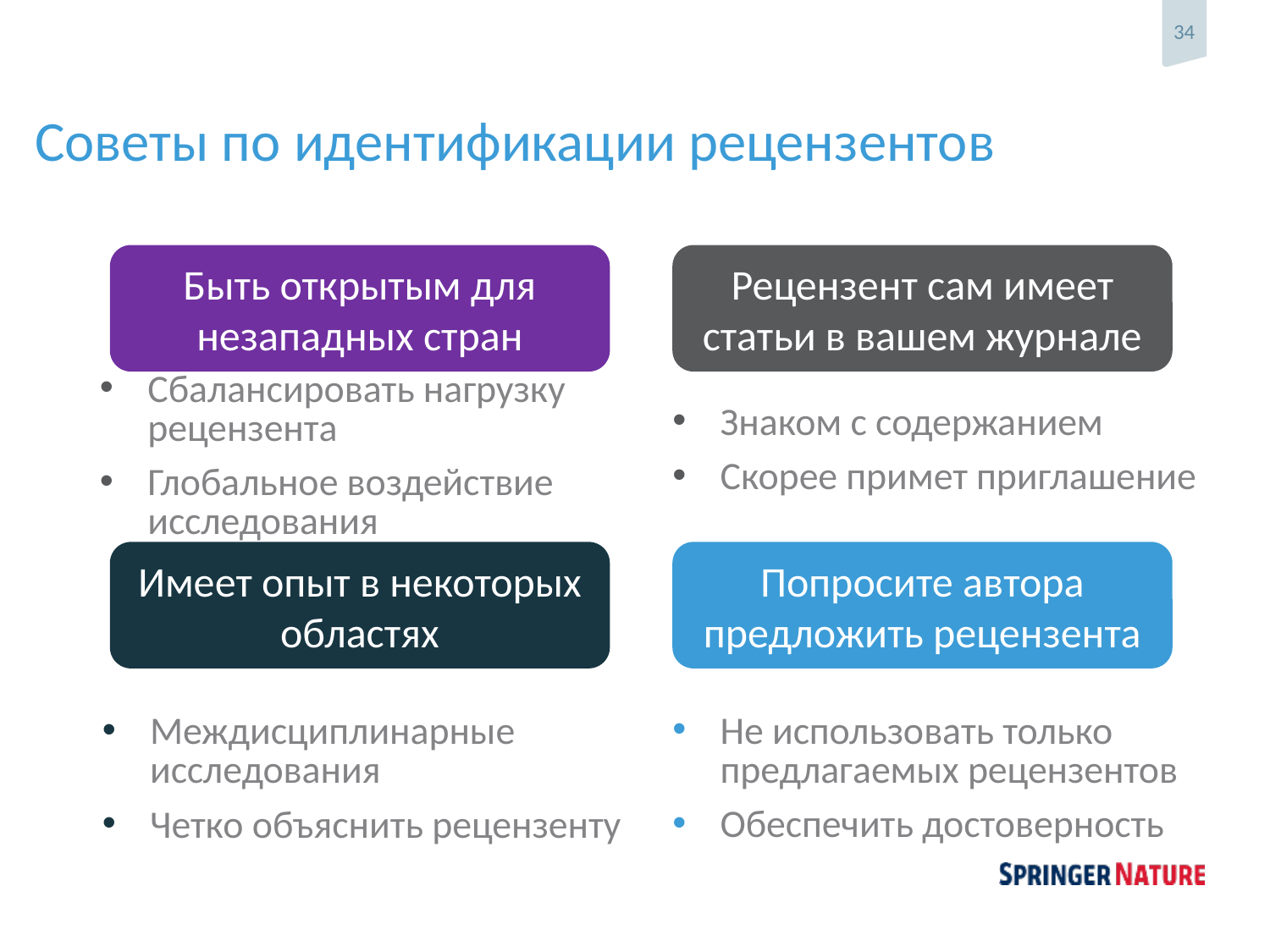

# Советы по идентификации рецензентов
Быть открытым для незападных стран
Рецензент сам имеет статьи в вашем журнале
Сбалансировать нагрузку рецензента
Глобальное воздействие исследования
Знаком с содержанием
Скорее примет приглашение
Имеет опыт в некоторых областях
Попросите автора предложить рецензента
Не использовать только предлагаемых рецензентов
Обеспечить достоверность
Междисциплинарные исследования
Четко объяснить рецензенту